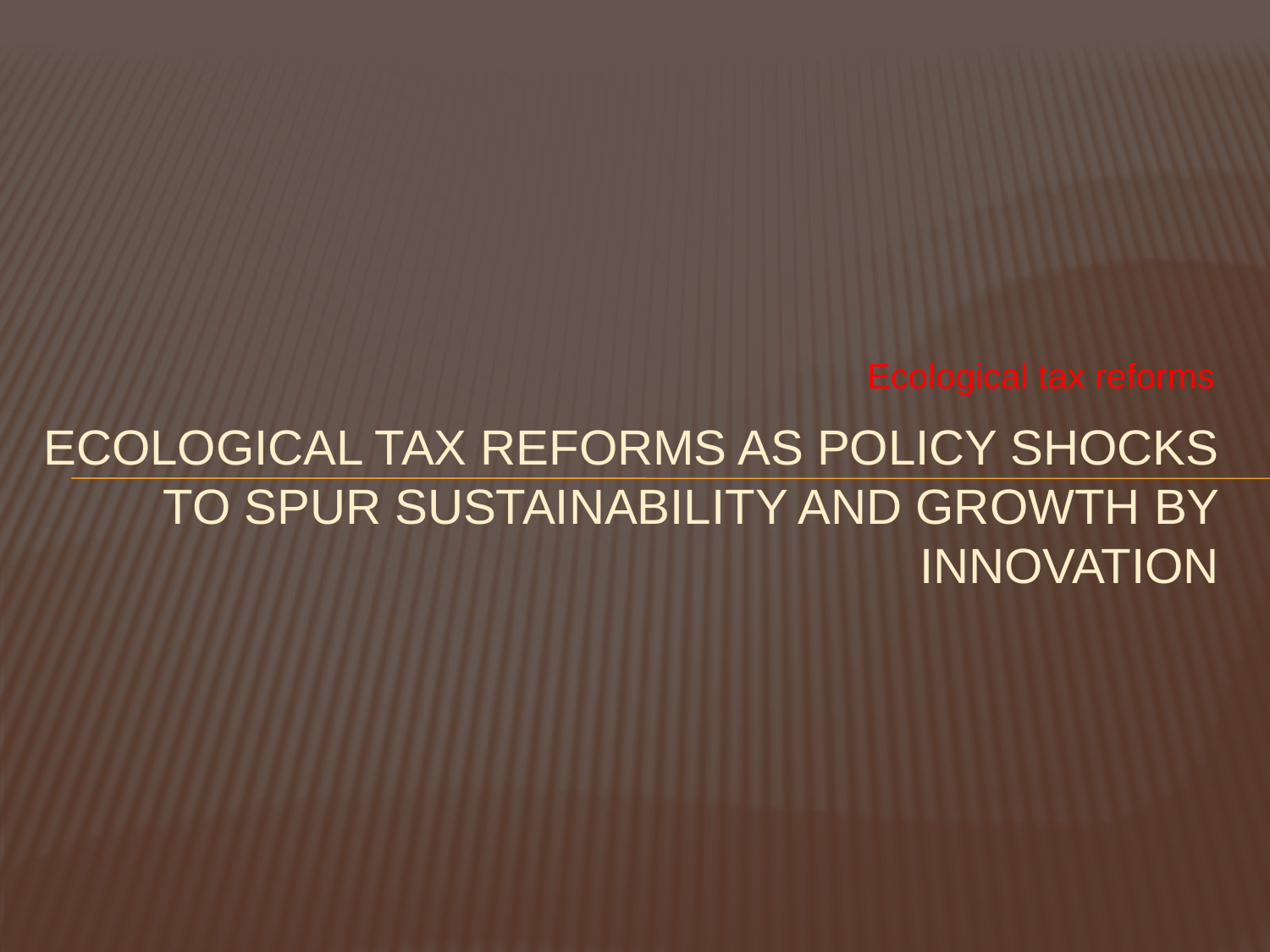

Ecological tax reforms
# Ecological tax reforms as policy shocks to spur Sustainability and growth by innovation